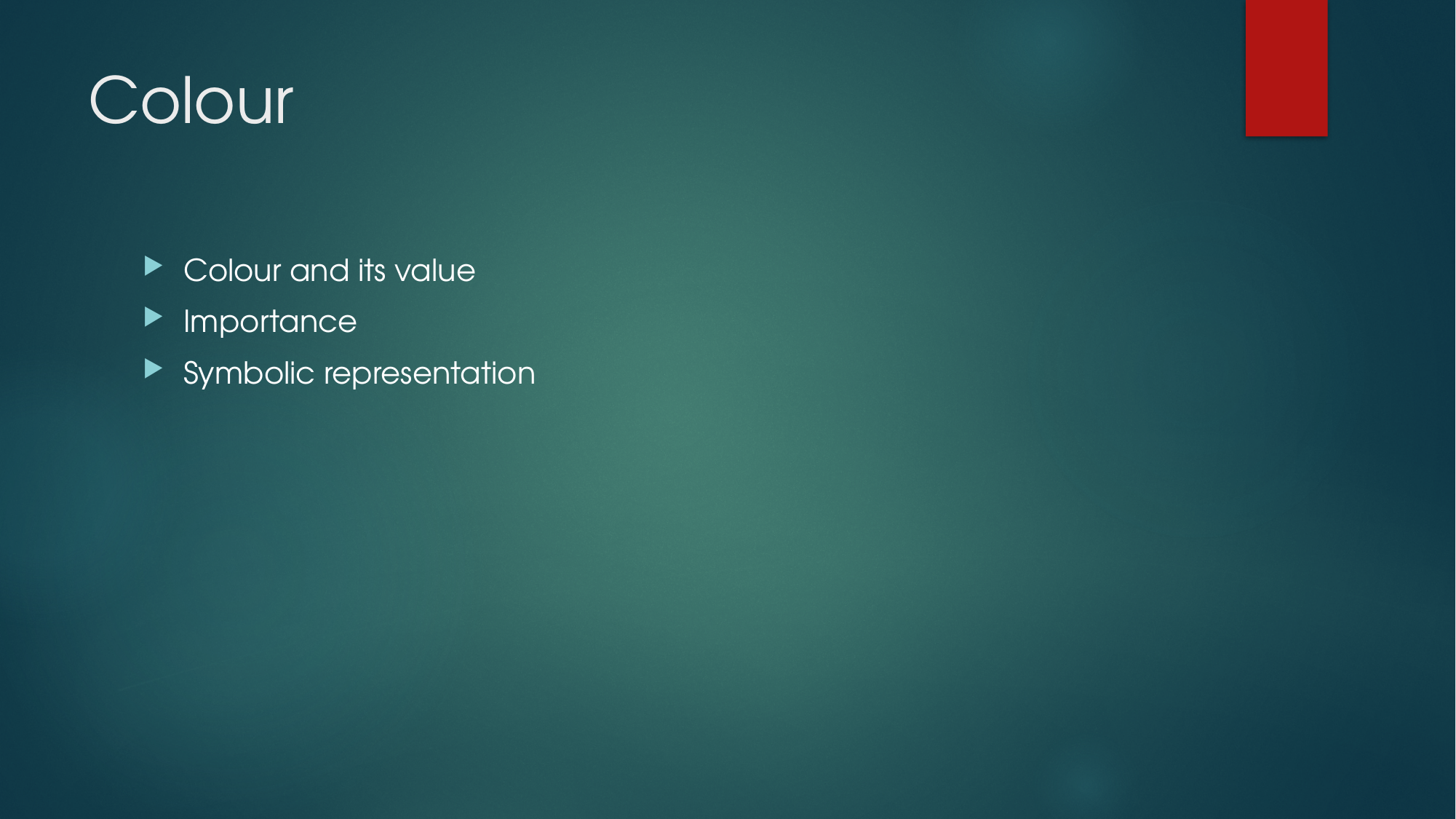

# Colour
Colour and its value
Importance
Symbolic representation